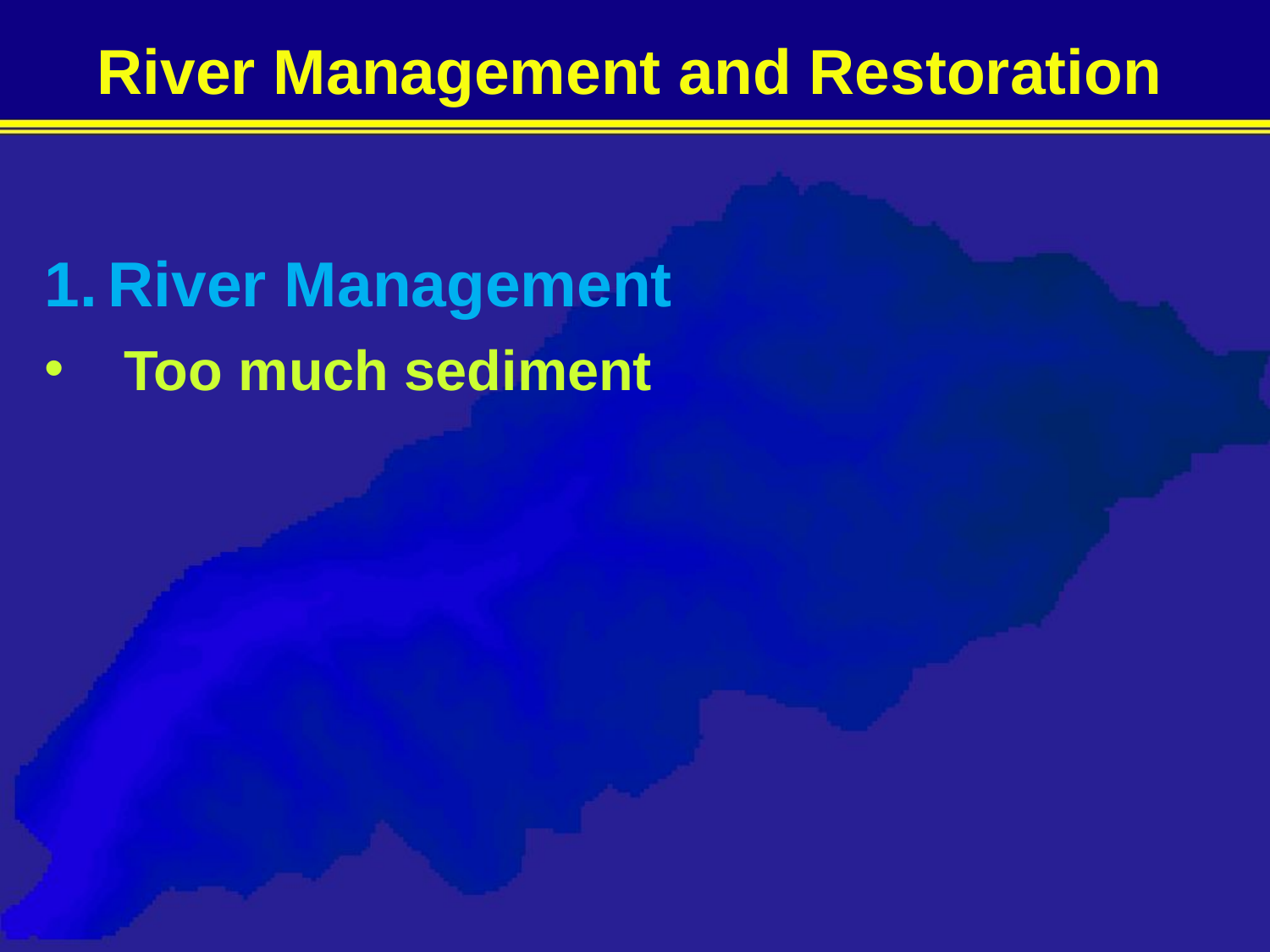

River Management and Restoration
River Management
Too much sediment